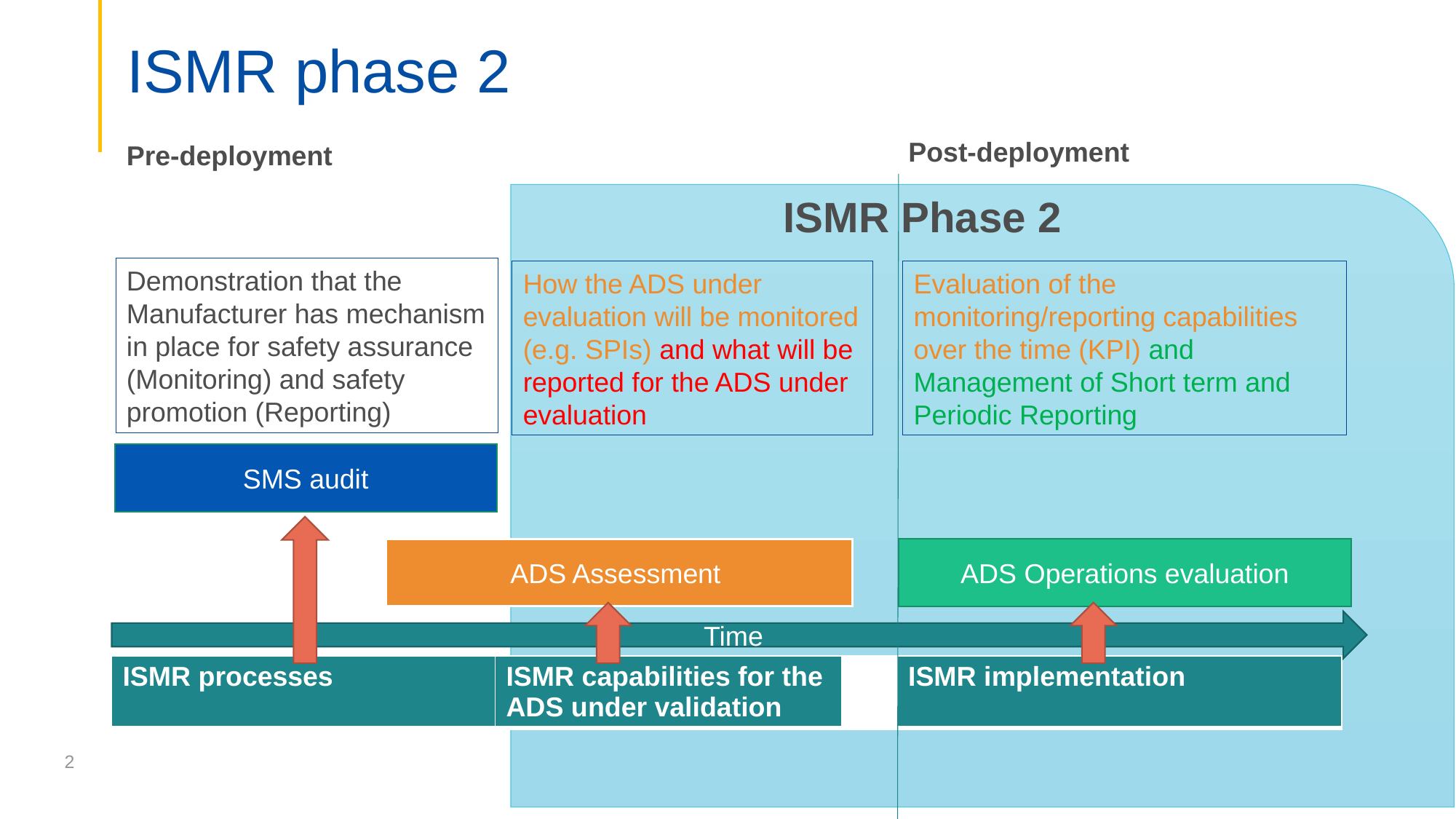

# ISMR phase 2
Post-deployment
Pre-deployment

ISMR Phase 2
Demonstration that the Manufacturer has mechanism in place for safety assurance (Monitoring) and safety promotion (Reporting)
How the ADS under evaluation will be monitored (e.g. SPIs) and what will be reported for the ADS under evaluation
Evaluation of the monitoring/reporting capabilities over the time (KPI) and Management of Short term and Periodic Reporting
SMS audit

ADS Assessment
ADS Operations evaluation

Time
| ISMR processes | ISMR capabilities for the ADS under validation |  | ISMR implementation |
| --- | --- | --- | --- |
2